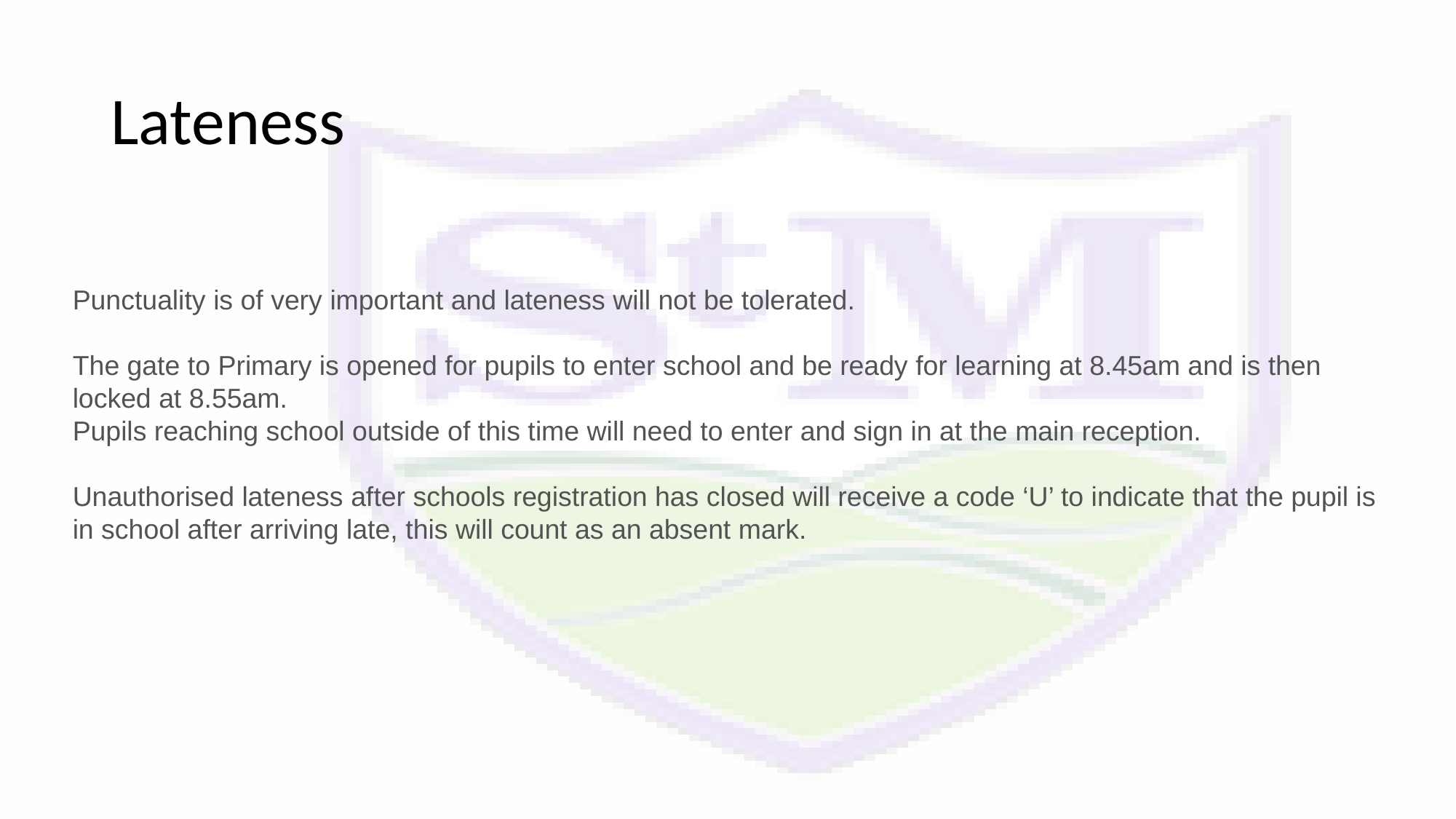

# Lateness

Punctuality is of very important and lateness will not be tolerated.

The gate to Primary is opened for pupils to enter school and be ready for learning at 8.45am and is then locked at 8.55am.
Pupils reaching school outside of this time will need to enter and sign in at the main reception.

Unauthorised lateness after schools registration has closed will receive a code ‘U’ to indicate that the pupil is in school after arriving late, this will count as an absent mark.